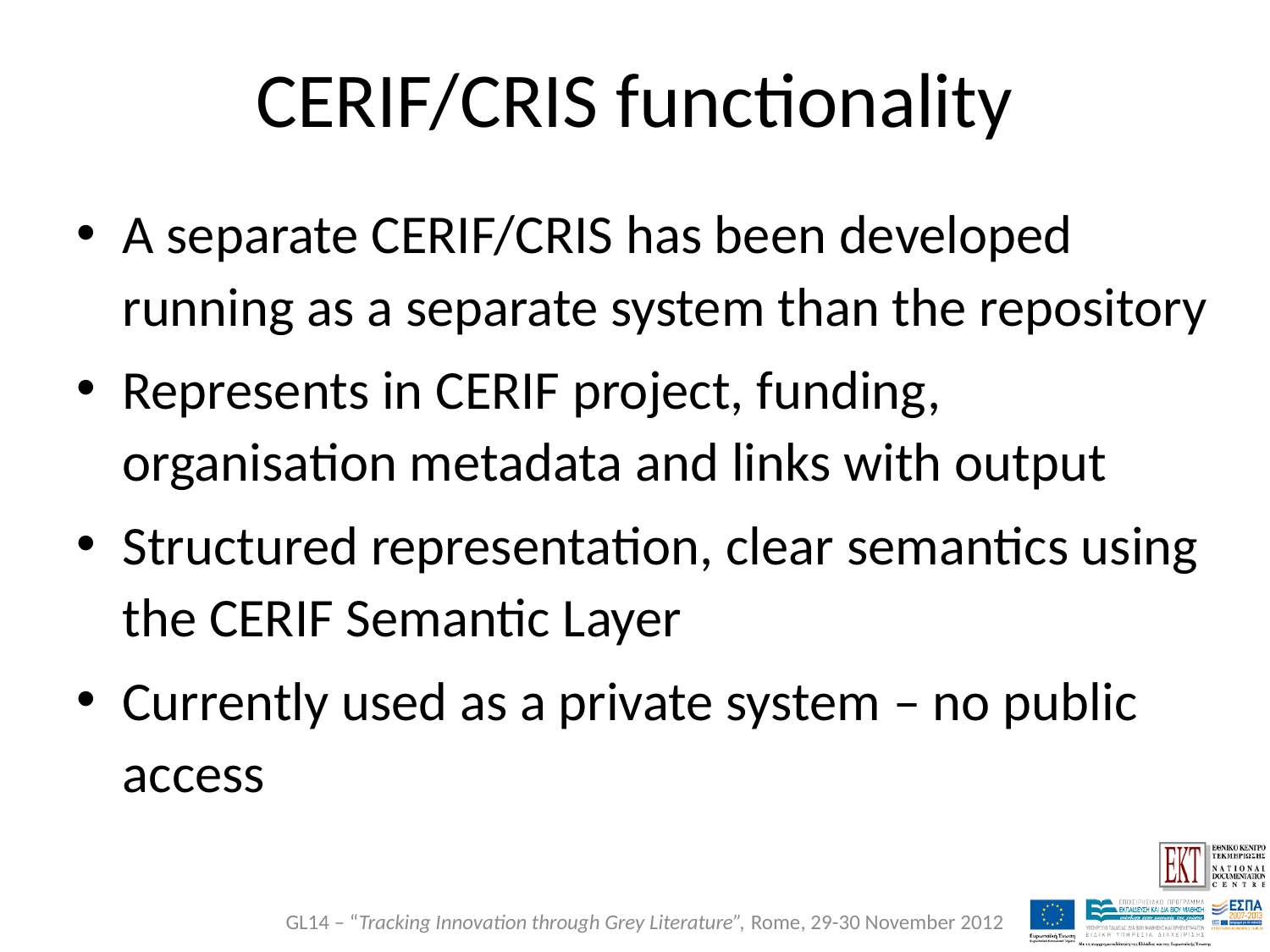

# CERIF/CRIS functionality
A separate CERIF/CRIS has been developed running as a separate system than the repository
Represents in CERIF project, funding, organisation metadata and links with output
Structured representation, clear semantics using the CERIF Semantic Layer
Currently used as a private system – no public access

GL14 – “Tracking Innovation through Grey Literature”, Rome, 29-30 November 2012